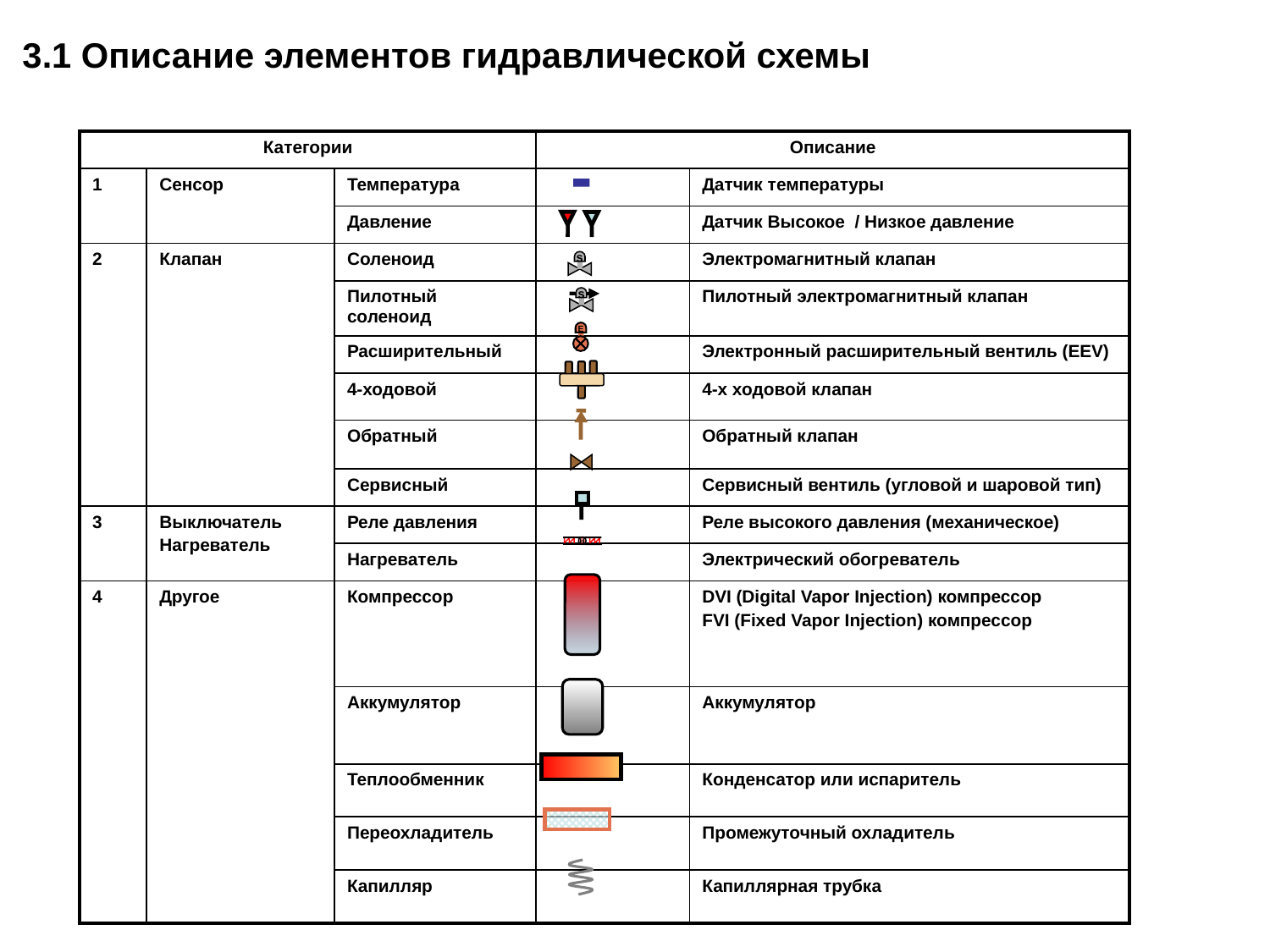

3.1 Описание элементов гидравлической схемы
| Категории |  |  | Описание |  |
| --- | --- | --- | --- | --- |
| 1 | Сенсор | Температура |  | Датчик температуры |
|  |  | Давление |  | Датчик Высокое / Низкое давление |
| 2 | Клапан | Соленоид |  | Электромагнитный клапан |
|  |  | Пилотный соленоид |  | Пилотный электромагнитный клапан |
|  |  | Расширительный |  | Электронный расширительный вентиль (EEV) |
|  |  | 4-ходовой |  | 4-х ходовой клапан |
|  |  | Обратный |  | Обратный клапан |
|  |  | Сервисный |  | Сервисный вентиль (угловой и шаровой тип) |
| 3 | Выключатель Нагреватель | Реле давления |  | Реле высокого давления (механическое) |
|  |  | Нагреватель |  | Электрический обогреватель |
| 4 | Другое | Компрессор |  | DVI (Digital Vapor Injection) компрессор FVI (Fixed Vapor Injection) компрессор |
|  |  | Аккумулятор |  | Аккумулятор |
|  |  | Теплообменник |  | Конденсатор или испаритель |
|  |  | Переохладитель |  | Промежуточный охладитель |
|  |  | Капилляр |  | Капиллярная трубка |

s

s

E

H